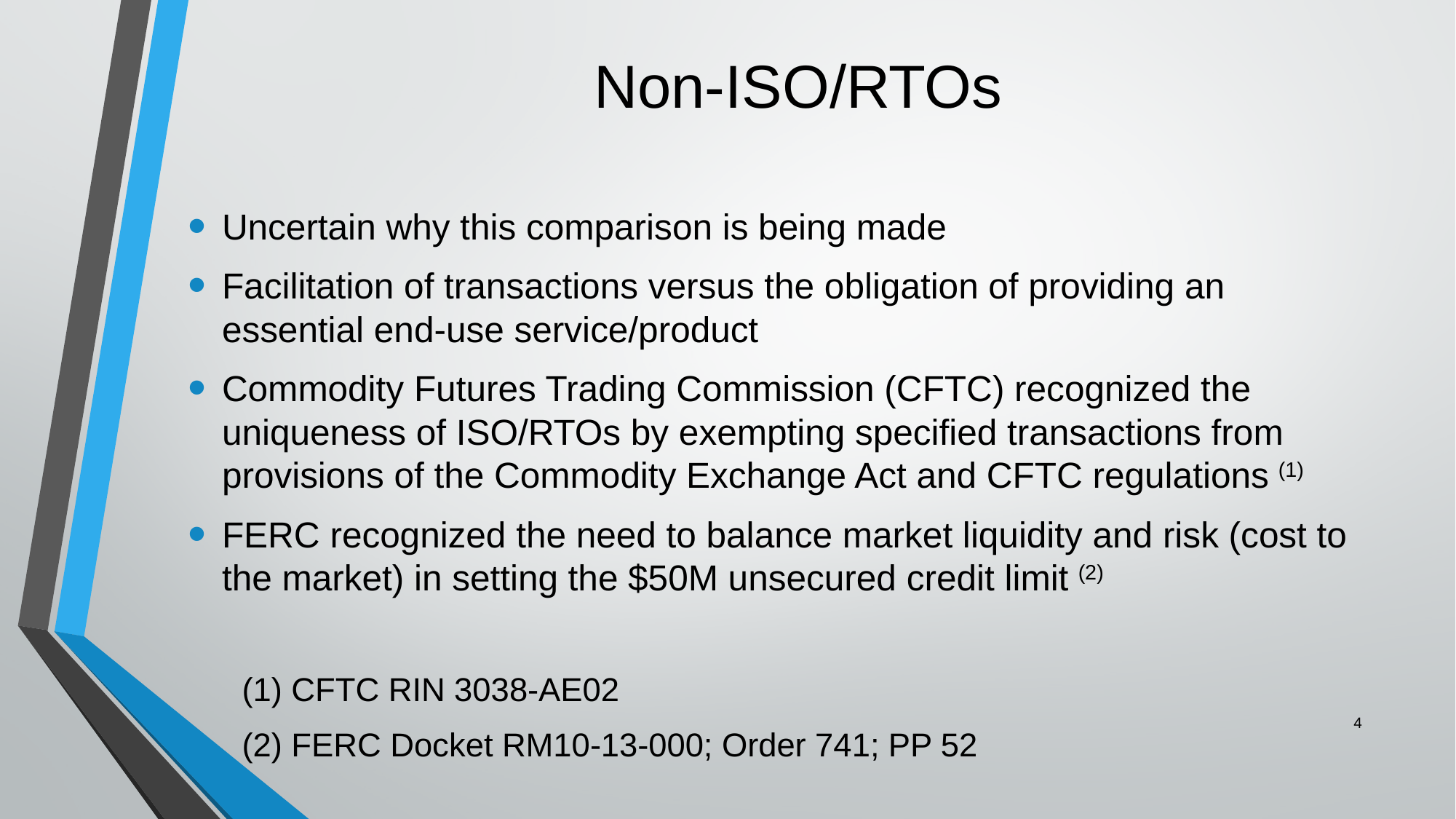

# Non-ISO/RTOs
Uncertain why this comparison is being made
Facilitation of transactions versus the obligation of providing an essential end-use service/product
Commodity Futures Trading Commission (CFTC) recognized the uniqueness of ISO/RTOs by exempting specified transactions from provisions of the Commodity Exchange Act and CFTC regulations (1)
FERC recognized the need to balance market liquidity and risk (cost to the market) in setting the $50M unsecured credit limit (2)

(1) CFTC RIN 3038-AE02
(2) FERC Docket RM10-13-000; Order 741; PP 52

4